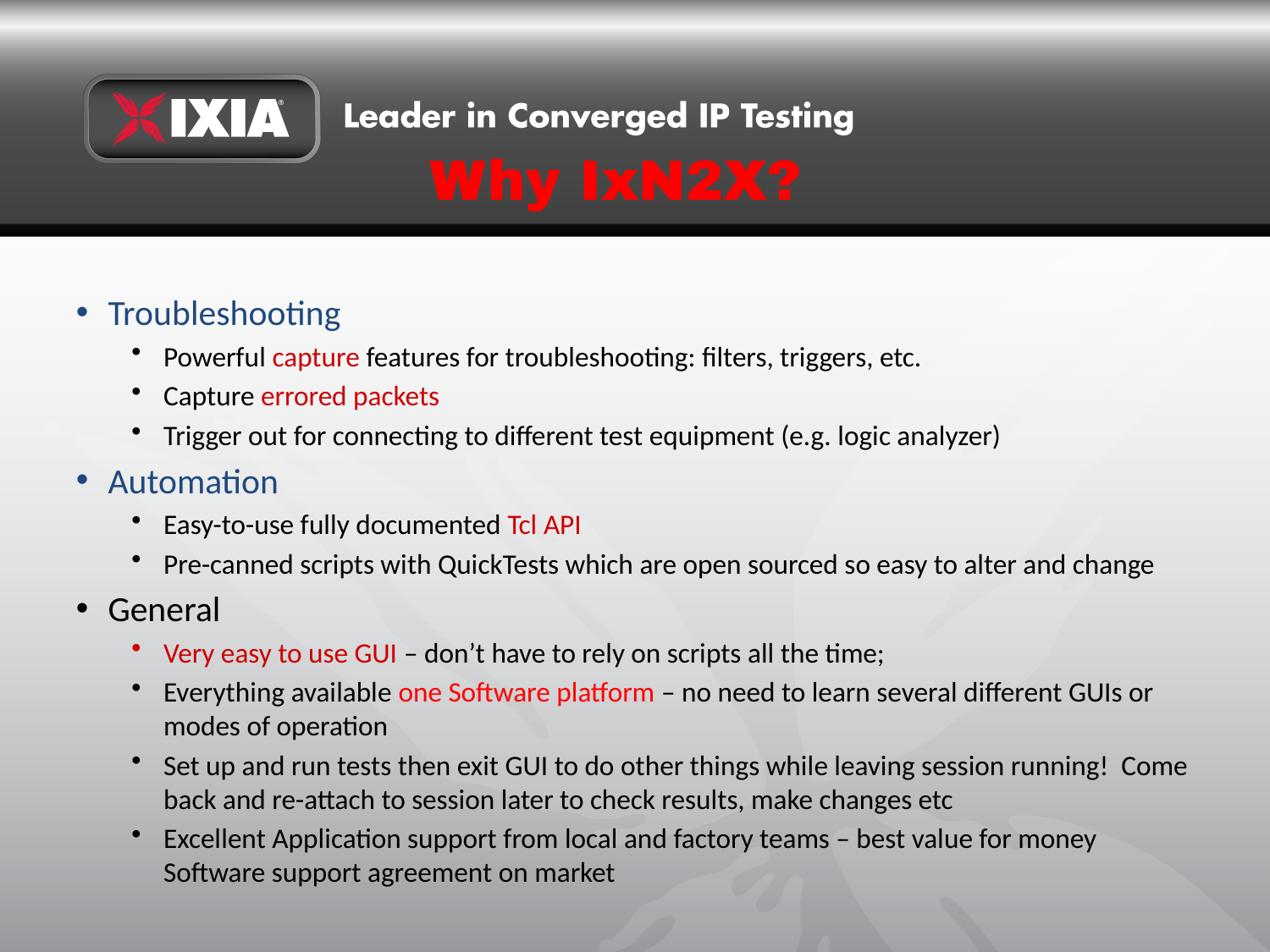

# Why IxN2X?
Troubleshooting
Powerful capture features for troubleshooting: filters, triggers, etc.
Capture errored packets
Trigger out for connecting to different test equipment (e.g. logic analyzer)
Automation
Easy-to-use fully documented Tcl API
Pre-canned scripts with QuickTests which are open sourced so easy to alter and change
General
Very easy to use GUI – don’t have to rely on scripts all the time;
Everything available one Software platform – no need to learn several different GUIs or modes of operation
Set up and run tests then exit GUI to do other things while leaving session running!  Come back and re-attach to session later to check results, make changes etc
Excellent Application support from local and factory teams – best value for money Software support agreement on market